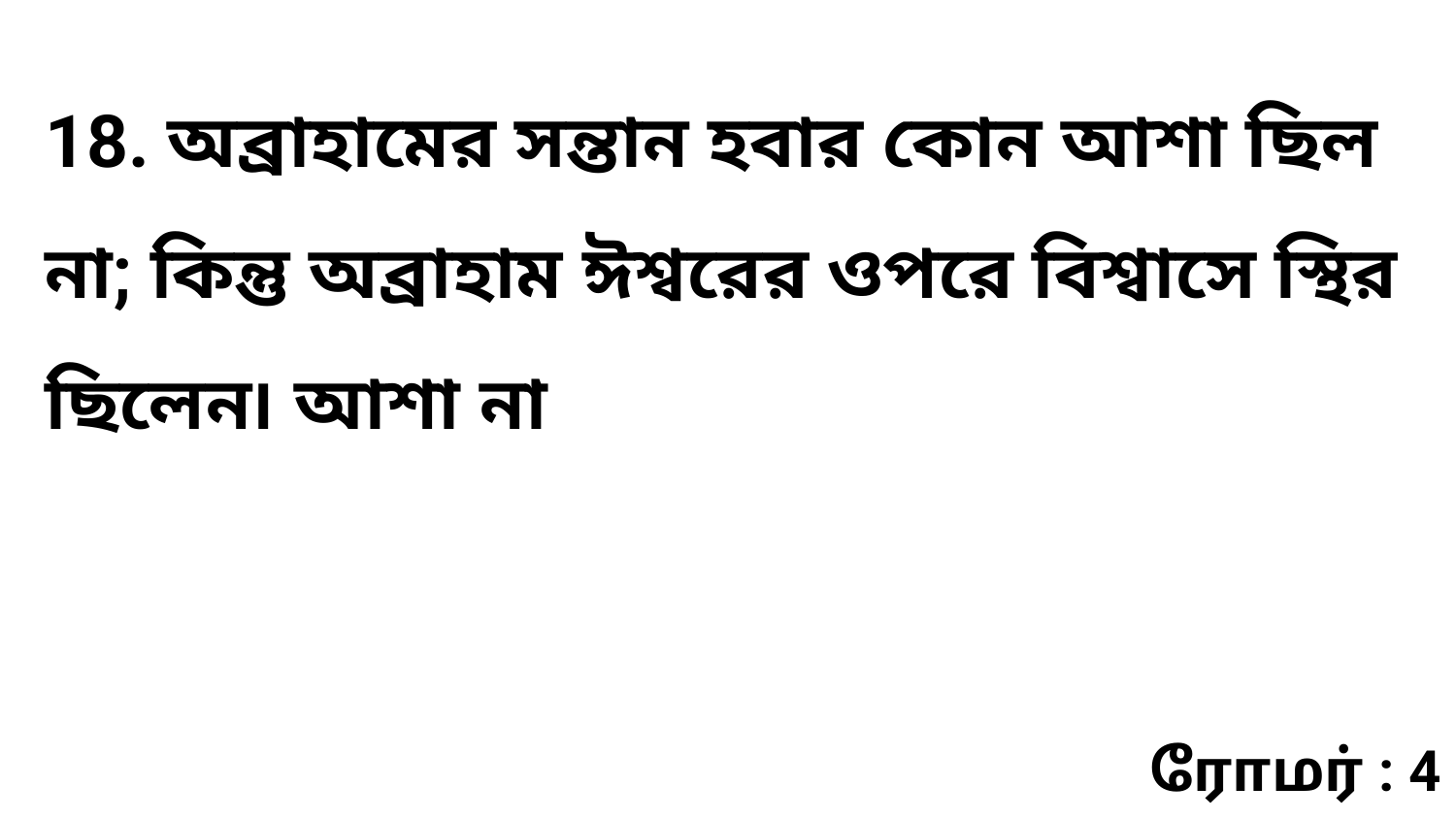

18. অব্রাহামের সন্তান হবার কোন আশা ছিল না; কিন্তু অব্রাহাম ঈশ্বরের ওপরে বিশ্বাসে স্থির ছিলেন৷ আশা না
ரோமர் : 4